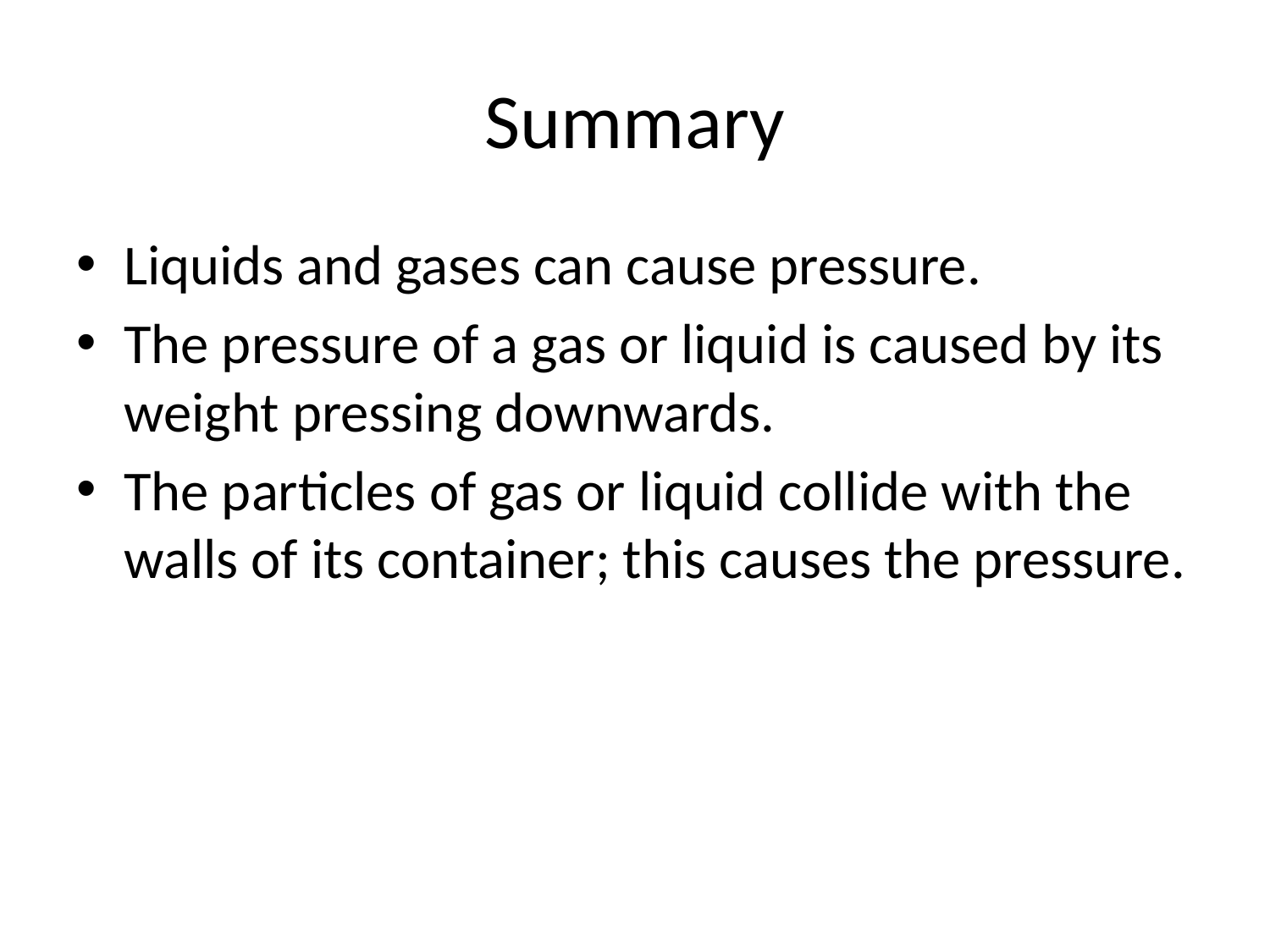

# Summary
Liquids and gases can cause pressure.
The pressure of a gas or liquid is caused by its weight pressing downwards.
The particles of gas or liquid collide with the walls of its container; this causes the pressure.